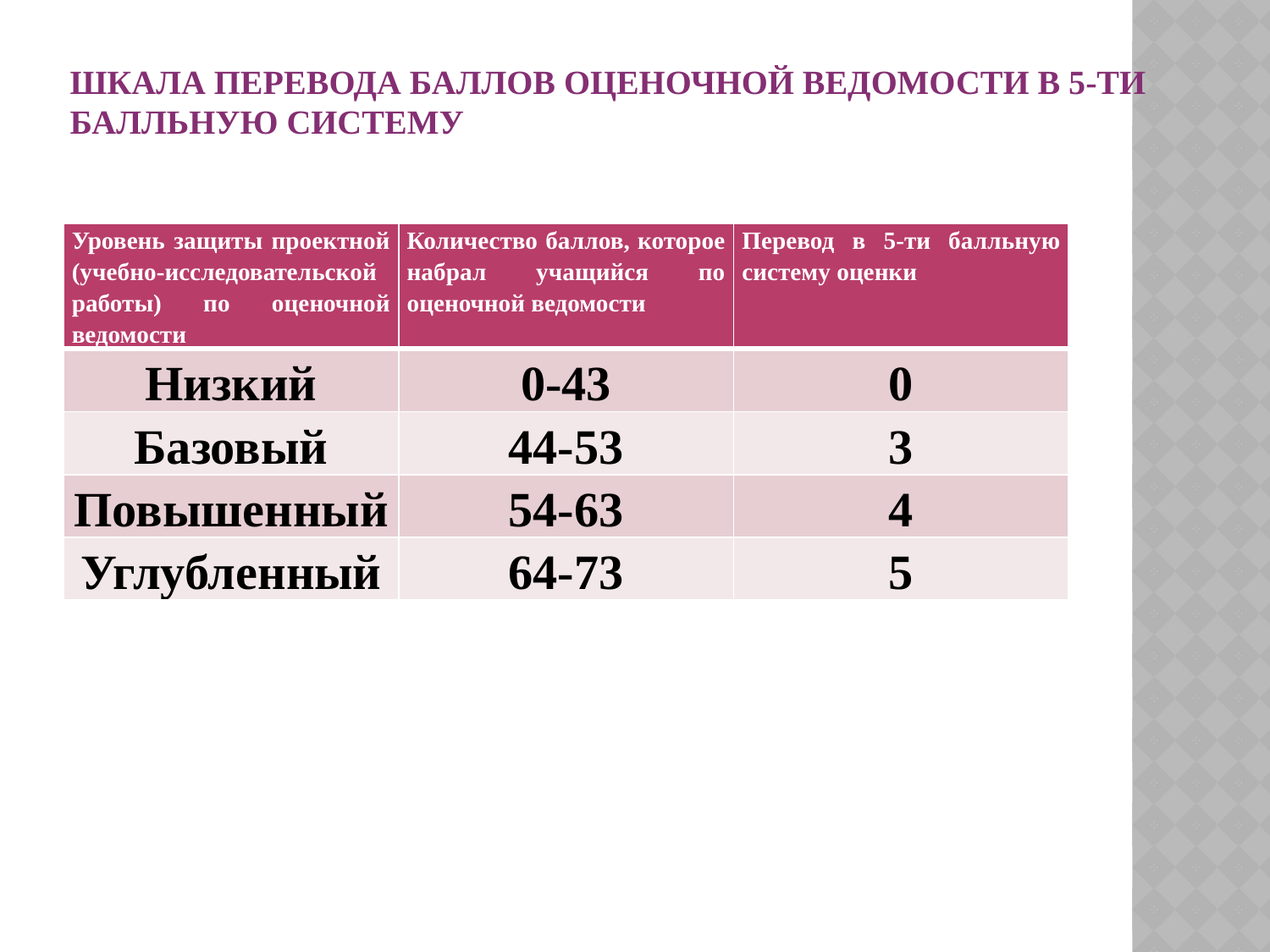

# Шкала перевода баллов оценочной ведомости в 5-ти балльную систему
| Уровень защиты проектной (учебно-исследовательской работы) по оценочной ведомости | Количество баллов, которое набрал учащийся по оценочной ведомости | Перевод в 5-ти балльную систему оценки |
| --- | --- | --- |
| Низкий | 0-43 | 0 |
| Базовый | 44-53 | 3 |
| Повышенный | 54-63 | 4 |
| Углубленный | 64-73 | 5 |